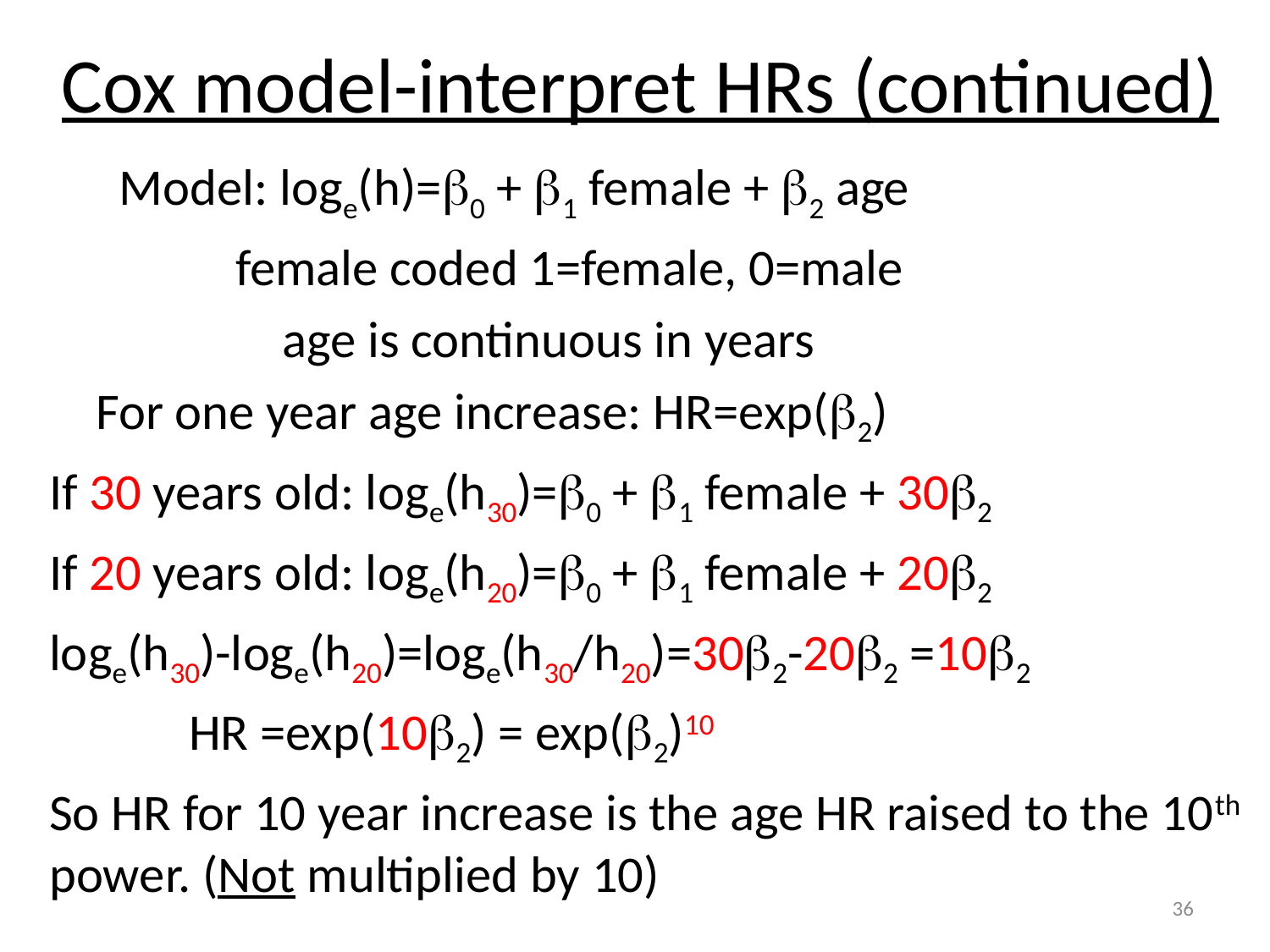

# Cox model-interpret HRs (continued)
      Model: loge(h)=β0 + β1 female + β2 age
                female coded 1=female, 0=male
                    age is continuous in years
    For one year age increase: HR=exp(β2)
If 30 years old: loge(h30)=β0 + β1 female + 30β2
If 20 years old: loge(h20)=β0 + β1 female + 20β2
loge(h30)-loge(h20)=loge(h30/h20)=30β2-20β2 =10β2
            HR =exp(10β2) = exp(β2)10
So HR for 10 year increase is the age HR raised to the 10th power. (Not multiplied by 10)

36